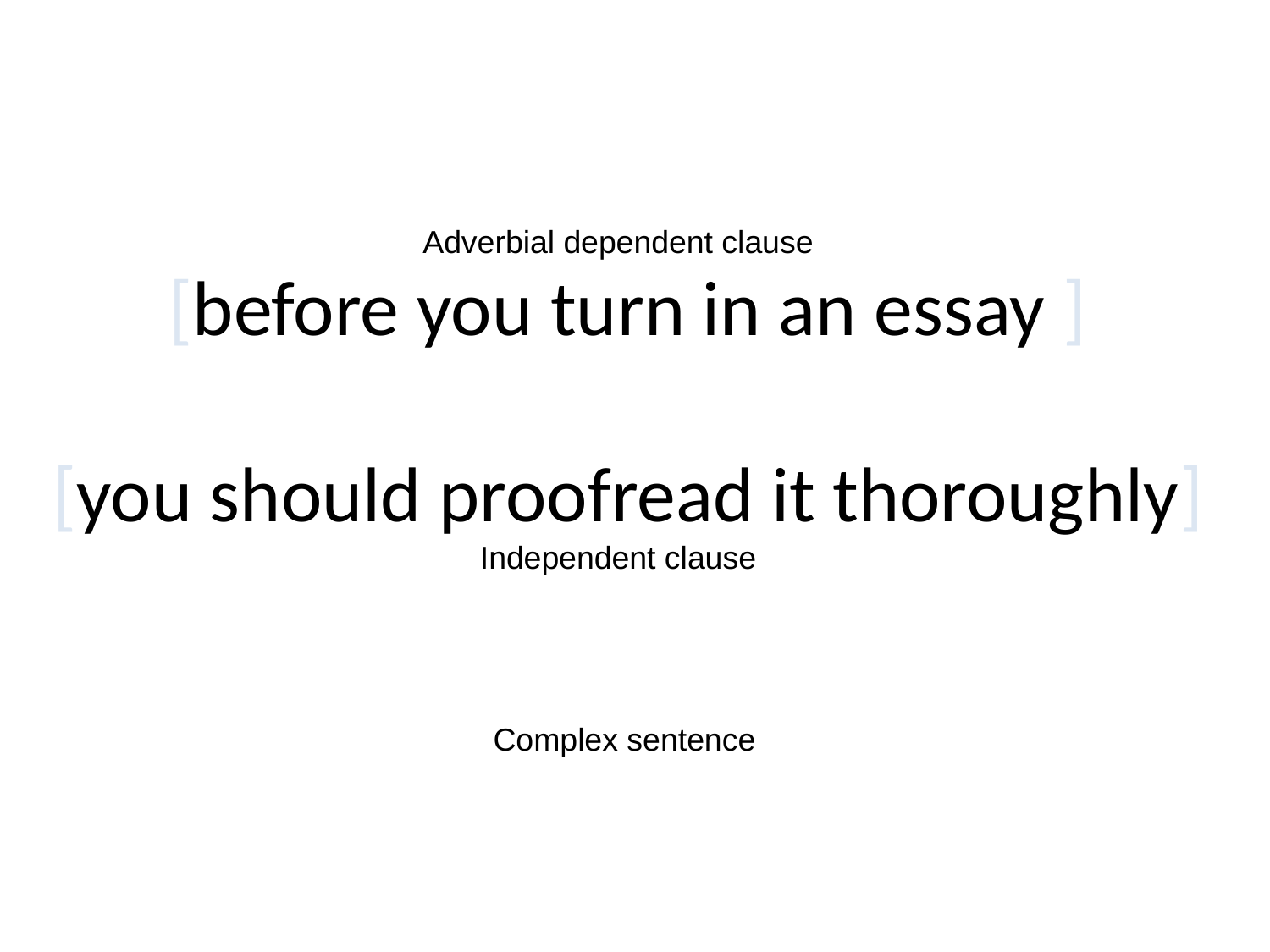

Adverbial dependent clause
# [before you turn in an essay ] [you should proofread it thoroughly]
Independent clause
Complex sentence